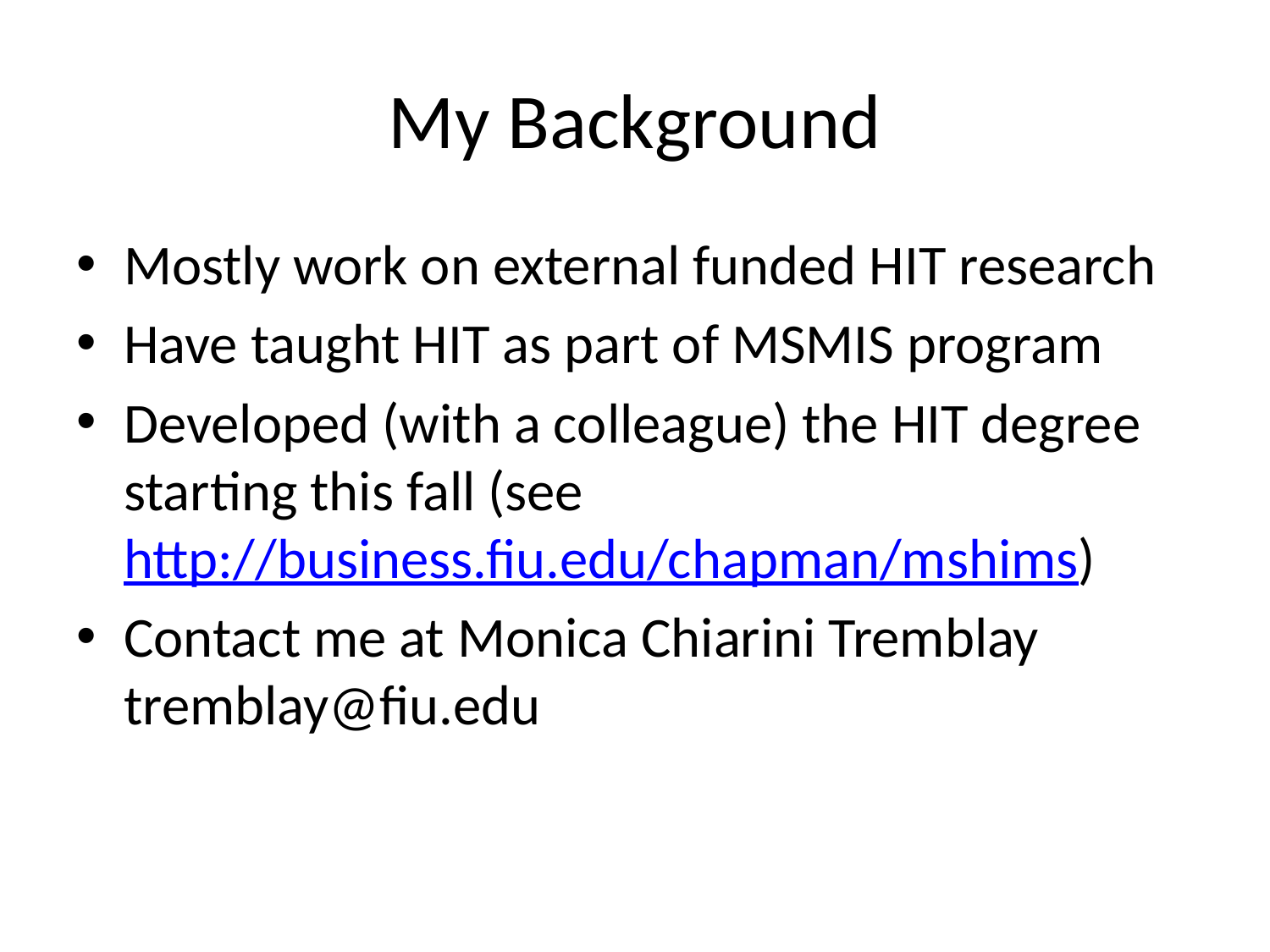

# My Background
Mostly work on external funded HIT research
Have taught HIT as part of MSMIS program
Developed (with a colleague) the HIT degree starting this fall (see http://business.fiu.edu/chapman/mshims)
Contact me at Monica Chiarini Tremblay tremblay@fiu.edu